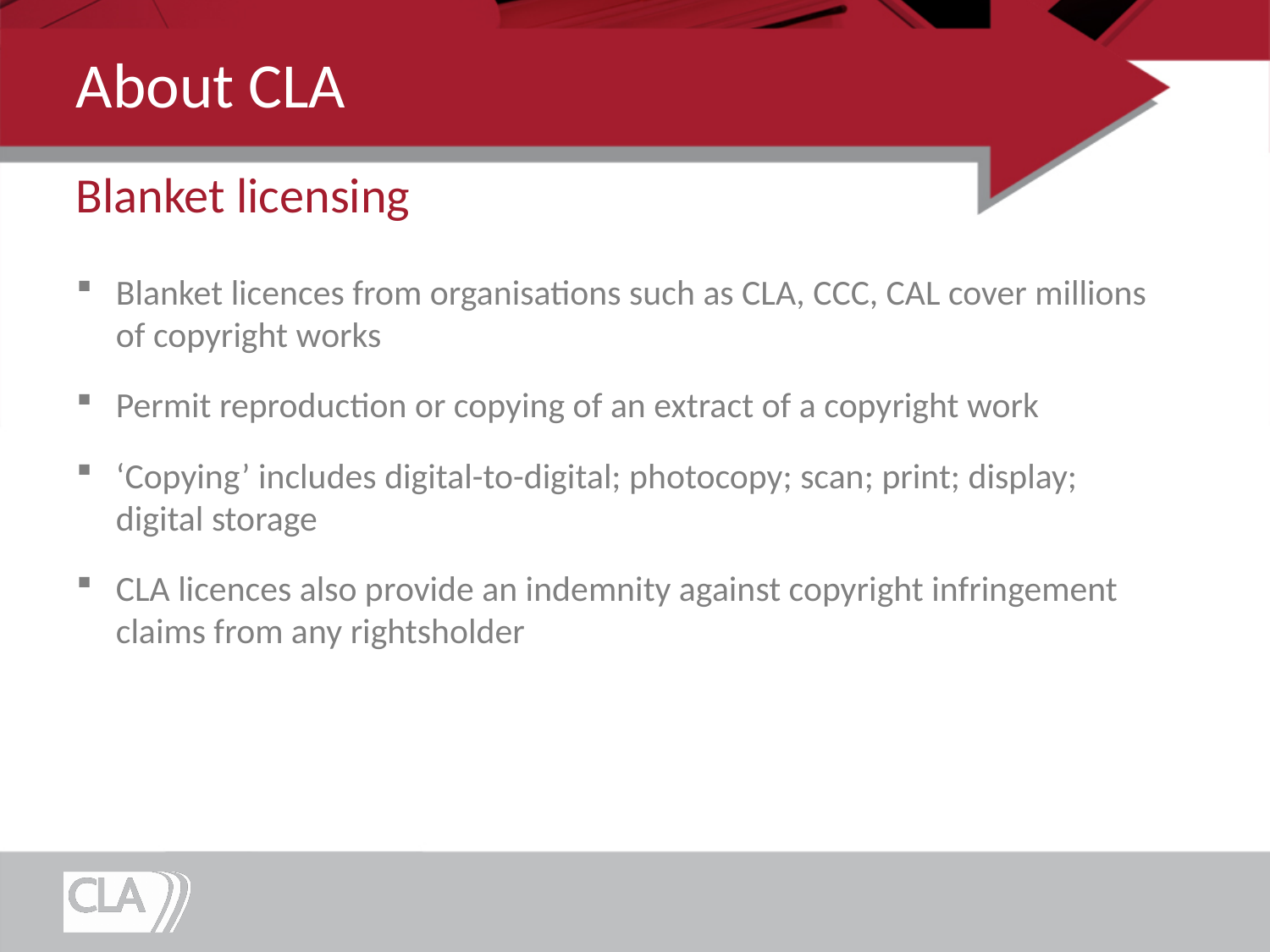

# About CLA
Blanket licensing
Blanket licences from organisations such as CLA, CCC, CAL cover millions of copyright works
Permit reproduction or copying of an extract of a copyright work
‘Copying’ includes digital-to-digital; photocopy; scan; print; display; digital storage
CLA licences also provide an indemnity against copyright infringement claims from any rightsholder